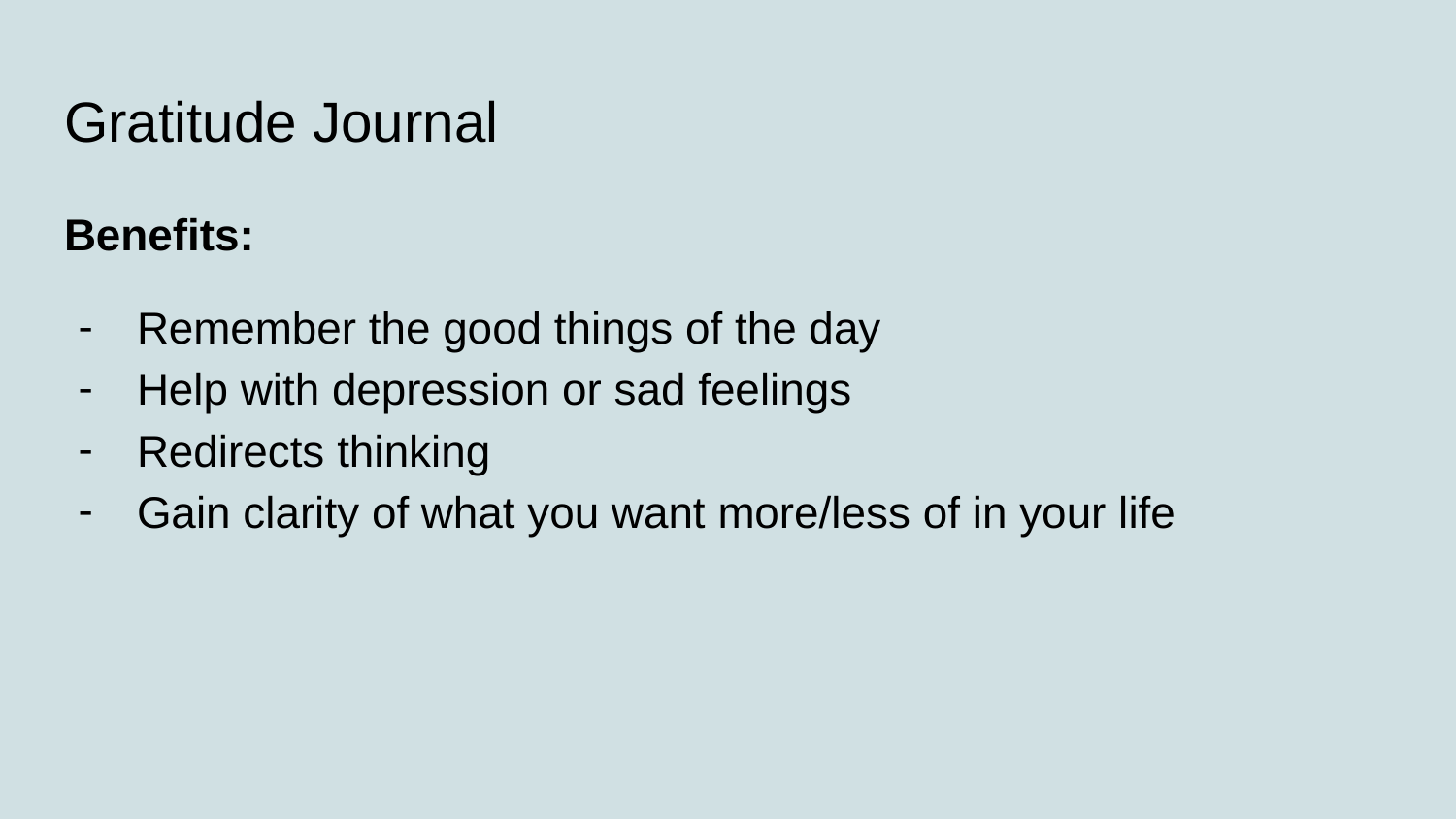

# Gratitude Journal
Benefits:
Remember the good things of the day
Help with depression or sad feelings
Redirects thinking
Gain clarity of what you want more/less of in your life